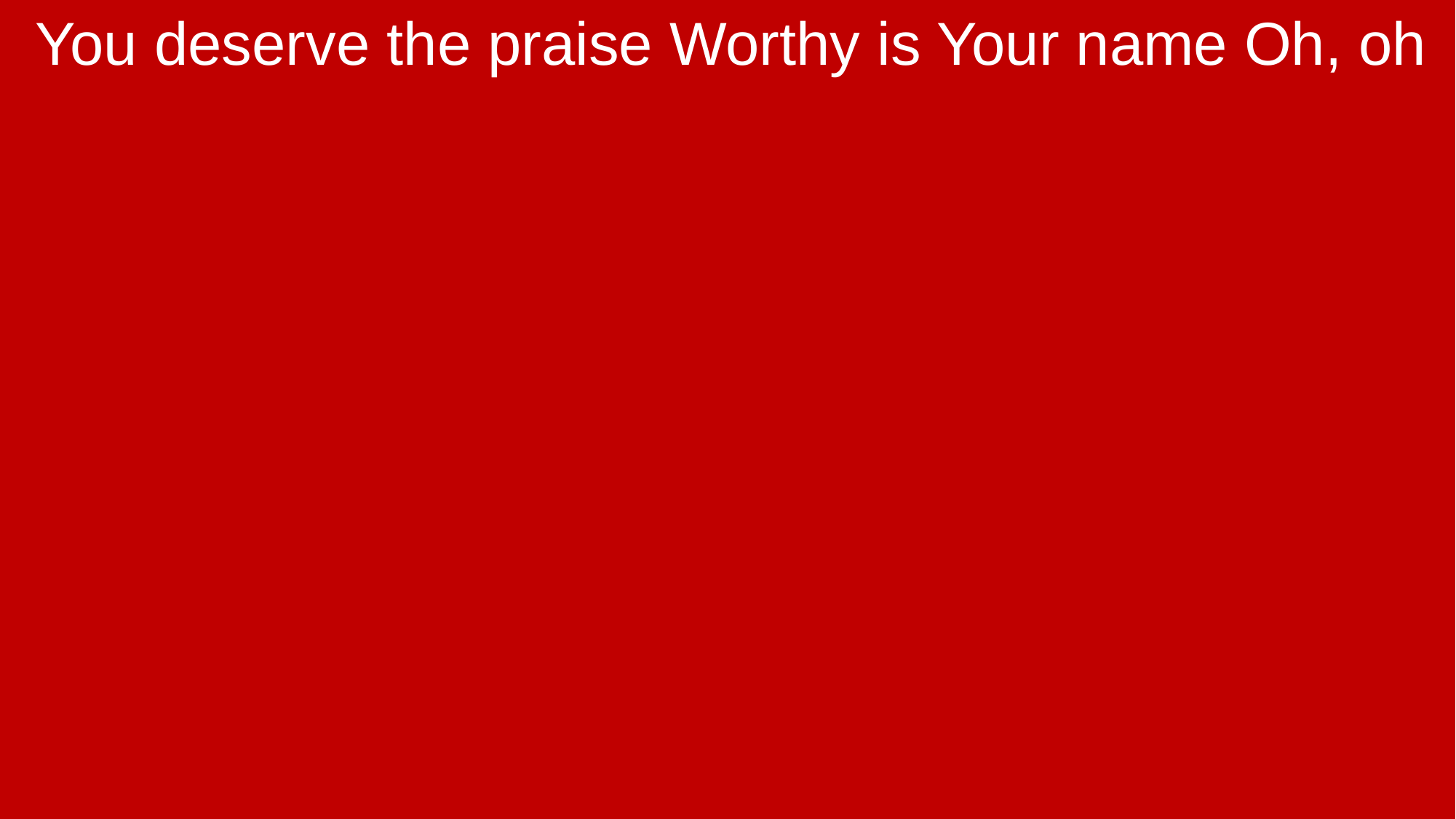

You deserve the praise Worthy is Your name Oh, oh